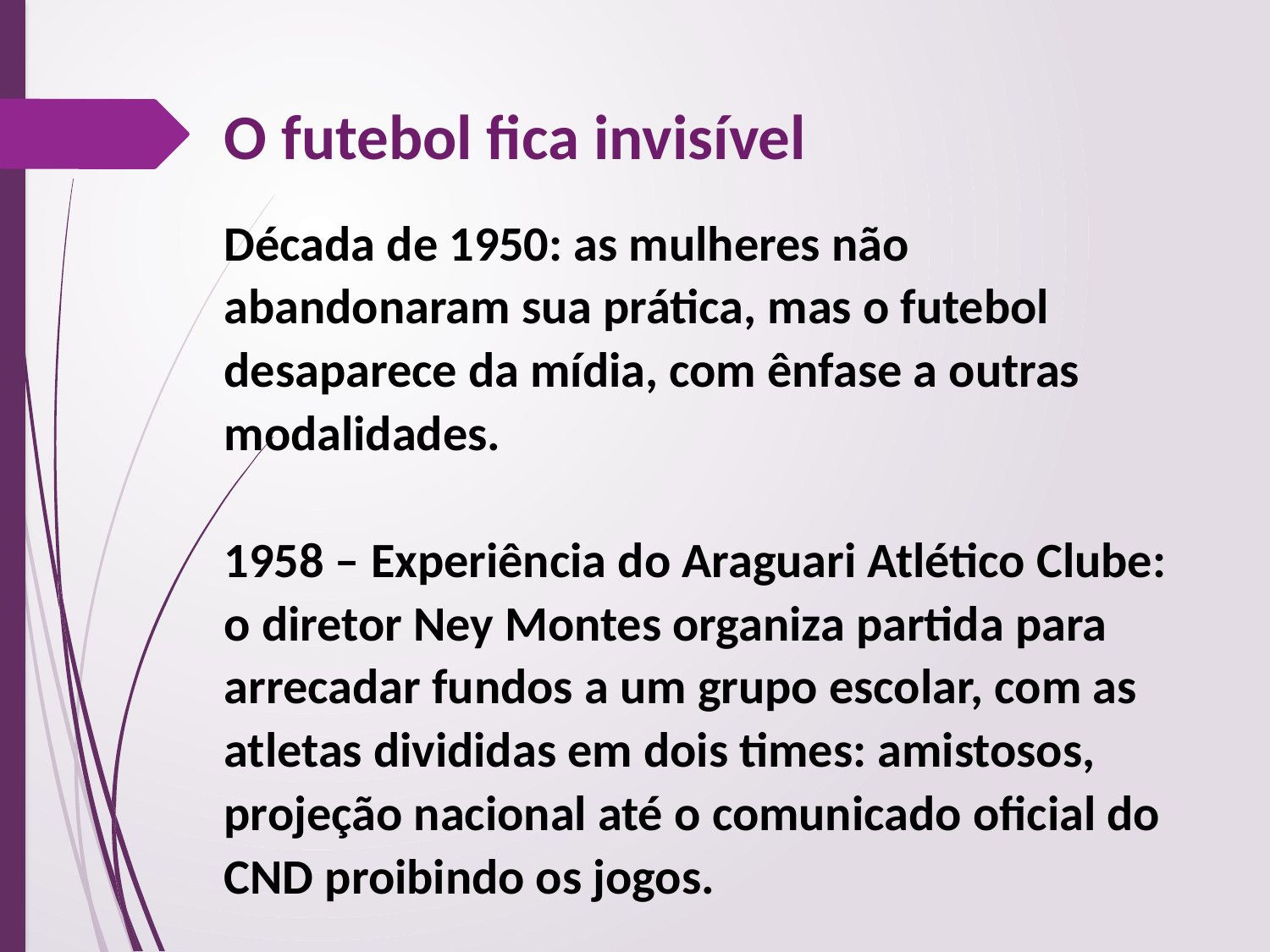

O futebol fica invisível
Década de 1950: as mulheres não abandonaram sua prática, mas o futebol desaparece da mídia, com ênfase a outras modalidades.

1958 – Experiência do Araguari Atlético Clube: o diretor Ney Montes organiza partida para arrecadar fundos a um grupo escolar, com as atletas divididas em dois times: amistosos, projeção nacional até o comunicado oficial do CND proibindo os jogos.